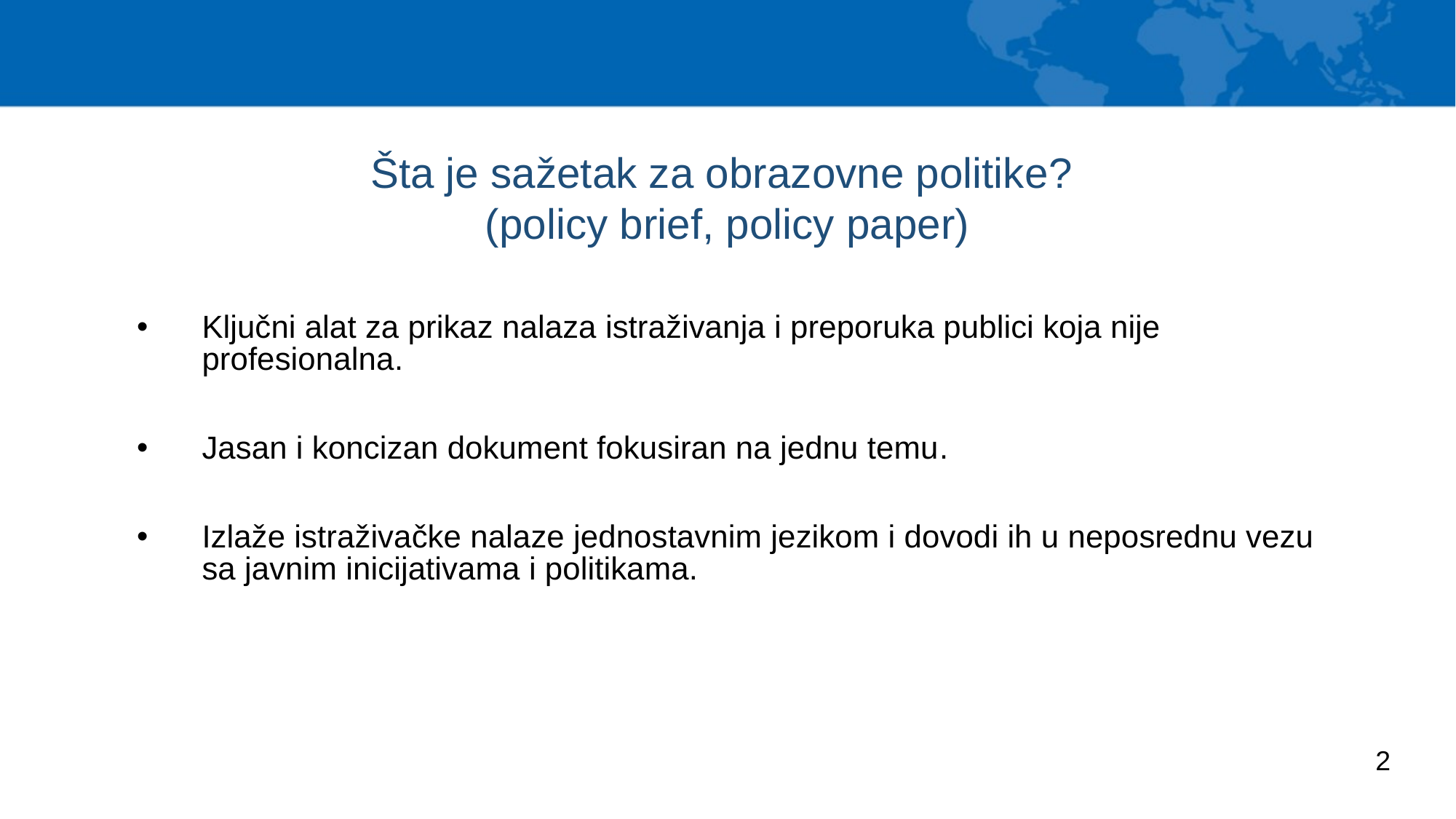

Šta je sažetak za obrazovne politike?
(policy brief, policy paper)
Ključni alat za prikaz nalaza istraživanja i preporuka publici koja nije profesionalna.

Jasan i koncizan dokument fokusiran na jednu temu.

Izlaže istraživačke nalaze jednostavnim jezikom i dovodi ih u neposrednu vezu sa javnim inicijativama i politikama.

2